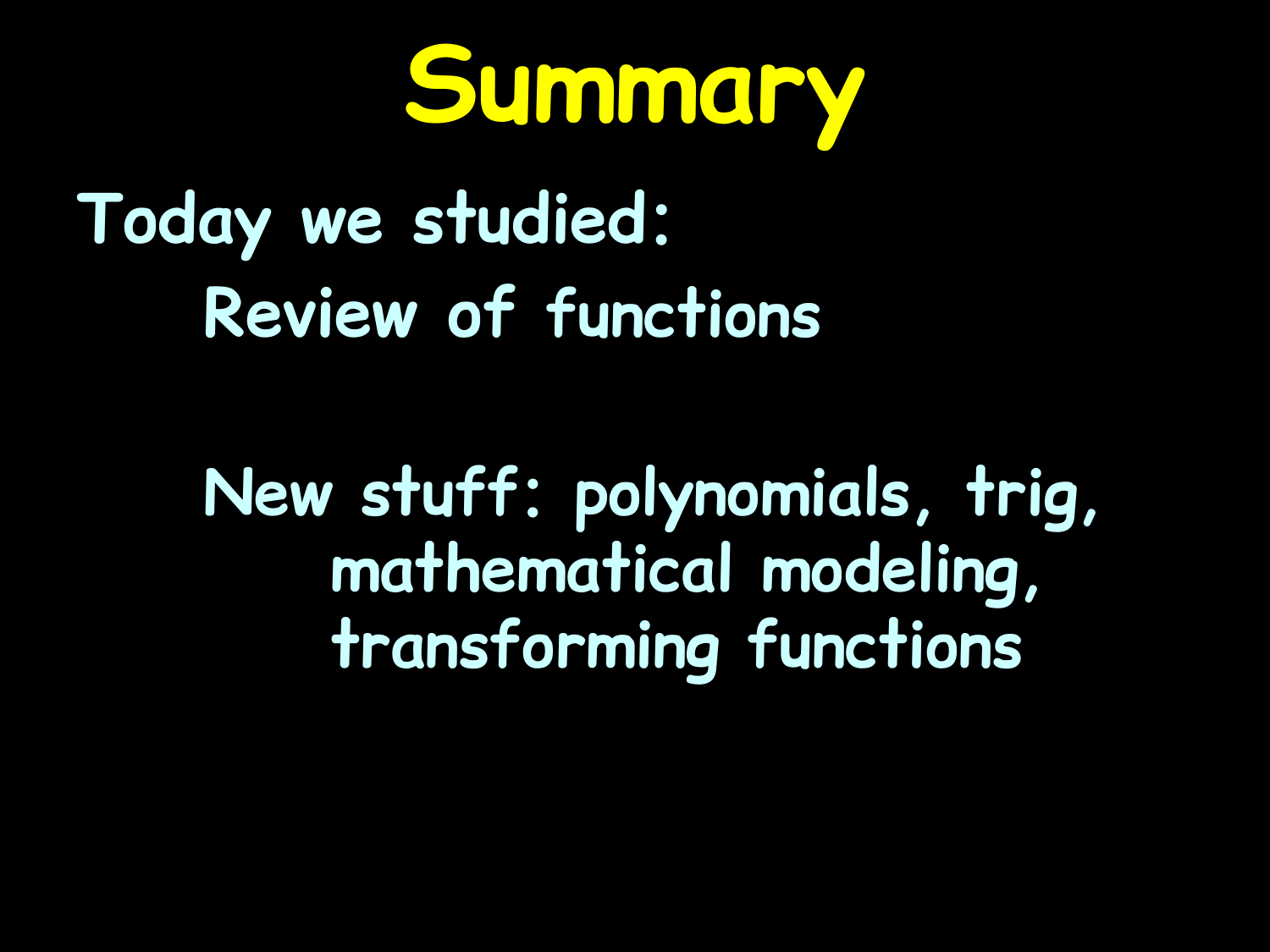

# Summary
Today we studied:
	Review of functions

	New stuff: polynomials, trig,			mathematical modeling, 				transforming functions